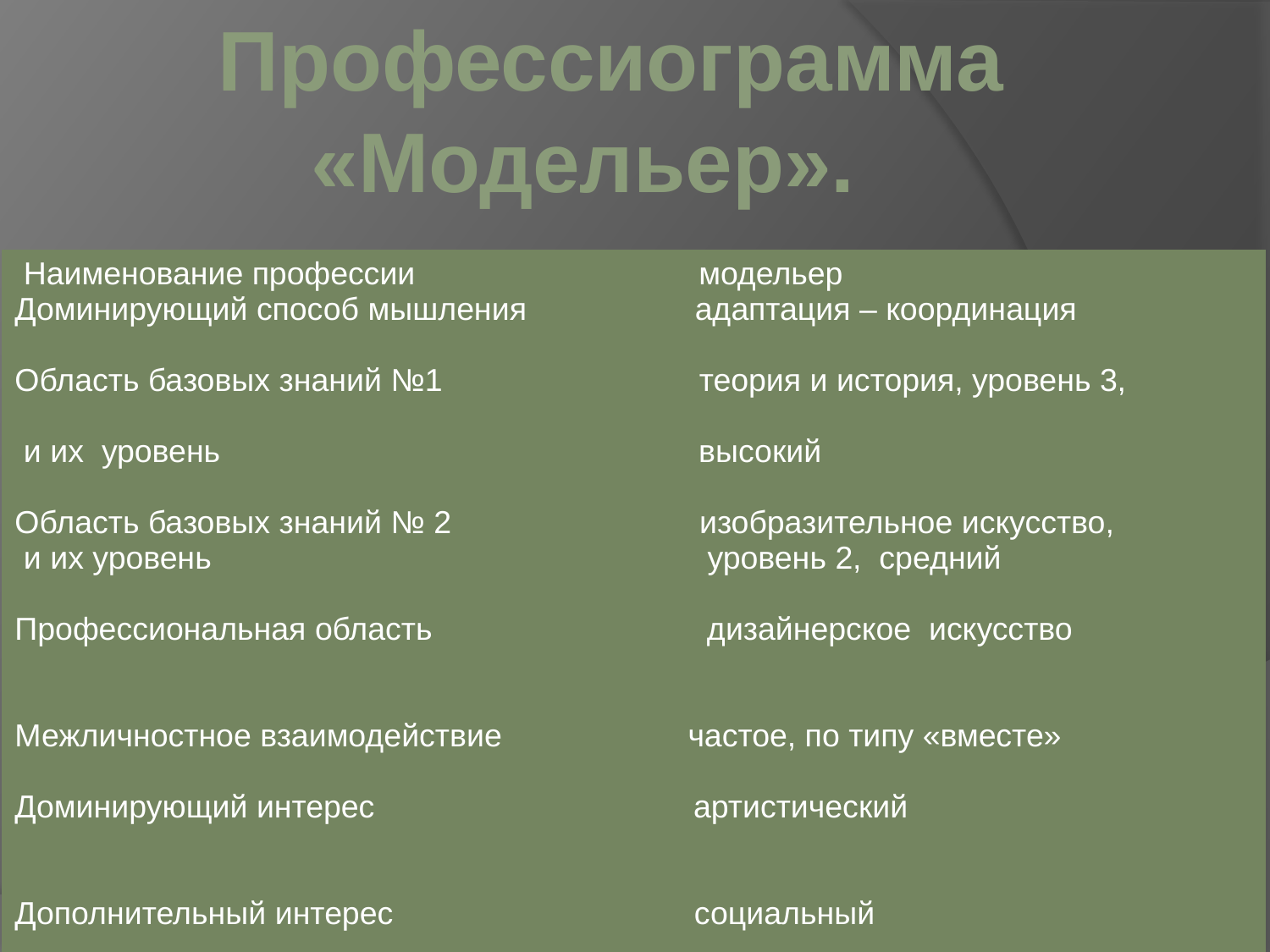

# Профессиограмма «Модельер».

| Наименование профессии модельер Доминирующий способ мышления адаптация – координация Область базовых знаний №1 теория и история, уровень 3, и их уровень высокий Область базовых знаний № 2 изобразительное искусство, и их уровень уровень 2, средний Профессиональная область дизайнерское искусство Межличностное взаимодействие частое, по типу «вместе» Доминирующий интерес артистический Дополнительный интерес социальный Условия работы в помещении , сидячий |
| --- |